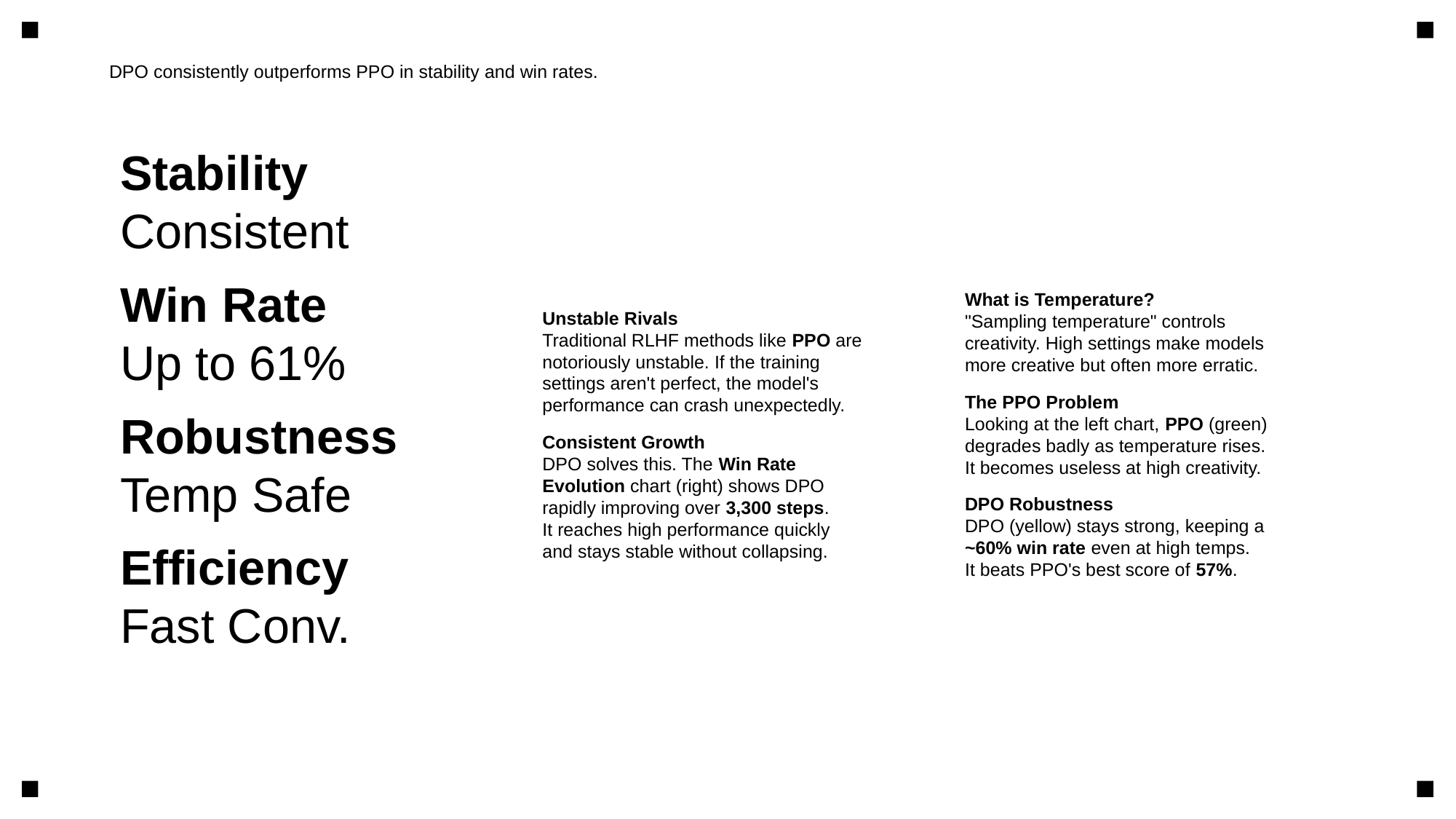

DPO consistently outperforms PPO in stability and win rates.
Stability
Consistent
Win Rate
Up to 61%
Robustness
Temp Safe
Efficiency
Fast Conv.
Unstable Rivals
Traditional RLHF methods like PPO are
notoriously unstable. If the training
settings aren't perfect, the model's
performance can crash unexpectedly.
Consistent Growth
DPO solves this. The Win Rate
Evolution chart (right) shows DPO
rapidly improving over 3,300 steps.
It reaches high performance quickly
and stays stable without collapsing.
What is Temperature?
"Sampling temperature" controls
creativity. High settings make models
more creative but often more erratic.
The PPO Problem
Looking at the left chart, PPO (green)
degrades badly as temperature rises.
It becomes useless at high creativity.
DPO Robustness
DPO (yellow) stays strong, keeping a
~60% win rate even at high temps.
It beats PPO's best score of 57%.